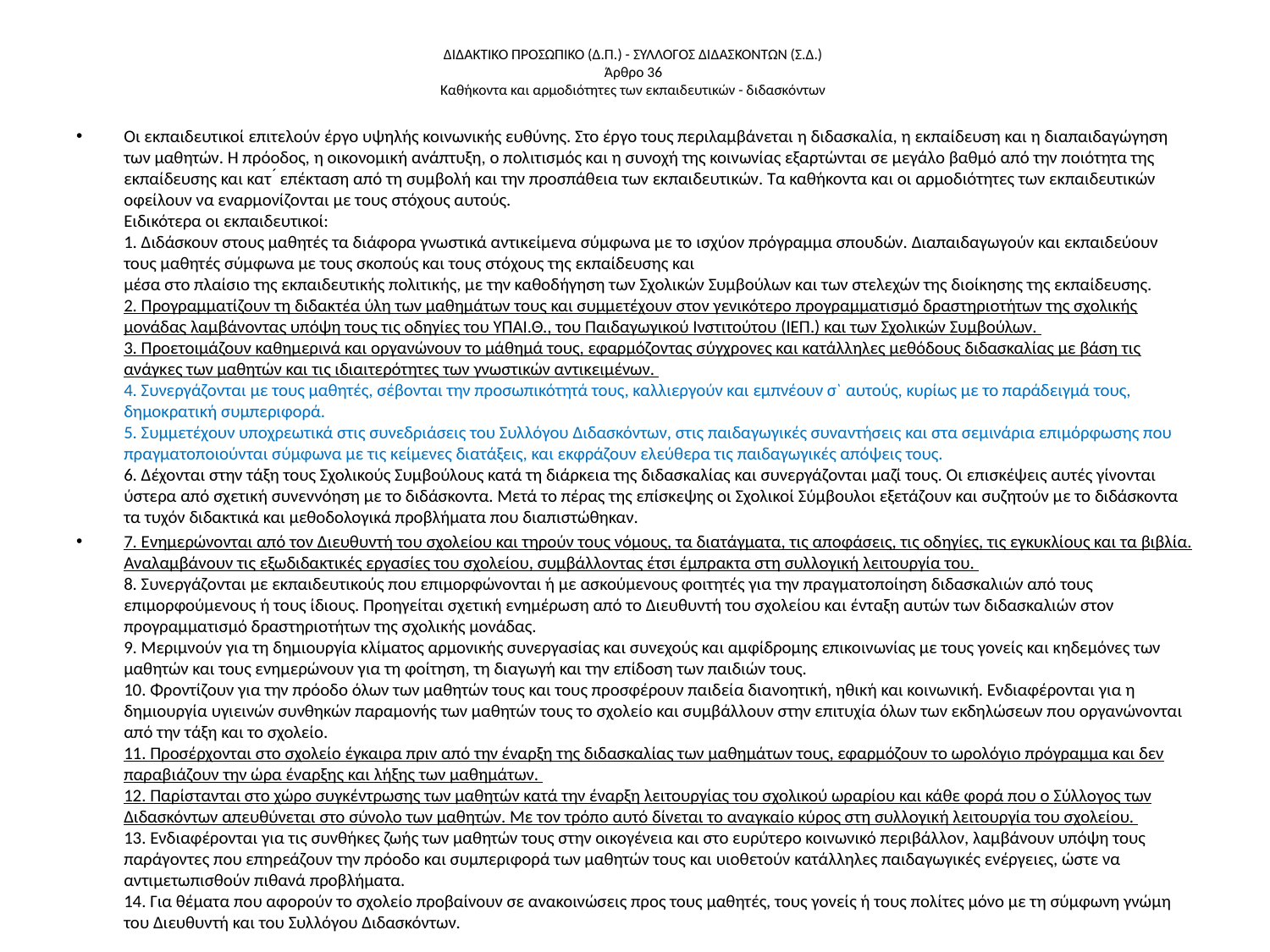

# ΔΙΔΑΚΤΙΚΟ ΠΡΟΣΩΠΙΚΟ (Δ.Π.) - ΣΥΛΛΟΓΟΣ ΔΙΔΑΣΚΟΝΤΩΝ (Σ.Δ.) Άρθρο 36 Καθήκοντα και αρμοδιότητες των εκπαιδευτικών - διδασκόντων
Οι εκπαιδευτικοί επιτελούν έργο υψηλής κοινωνικής ευθύνης. Στο έργο τους περιλαμβάνεται η διδασκαλία, η εκπαίδευση και η διαπαιδαγώγηση των μαθητών. Η πρόοδος, η οικονομική ανάπτυξη, ο πολιτισμός και η συνοχή της κοινωνίας εξαρτώνται σε μεγάλο βαθμό από την ποιότητα της εκπαίδευσης και κατ ́ επέκταση από τη συμβολή και την προσπάθεια των εκπαιδευτικών. Τα καθήκοντα και οι αρμοδιότητες των εκπαιδευτικών οφείλουν να εναρμονίζονται με τους στόχους αυτούς.
Ειδικότερα οι εκπαιδευτικοί:
1. Διδάσκουν στους μαθητές τα διάφορα γνωστικά αντικείμενα σύμφωνα με το ισχύον πρόγραμμα σπουδών. Διαπαιδαγωγούν και εκπαιδεύουν τους μαθητές σύμφωνα με τους σκοπούς και τους στόχους της εκπαίδευσης και
μέσα στο πλαίσιο της εκπαιδευτικής πολιτικής, με την καθοδήγηση των Σχολικών Συμβούλων και των στελεχών της διοίκησης της εκπαίδευσης.
2. Προγραμματίζουν τη διδακτέα ύλη των μαθημάτων τους και συμμετέχουν στον γενικότερο προγραμματισμό δραστηριοτήτων της σχολικής μονάδας λαμβάνοντας υπόψη τους τις οδηγίες του ΥΠΑΙ.Θ., του Παιδαγωγικού Ινστιτούτου (ΙΕΠ.) και των Σχολικών Συμβούλων.
3. Προετοιμάζουν καθημερινά και οργανώνουν το μάθημά τους, εφαρμόζοντας σύγχρονες και κατάλληλες μεθόδους διδασκαλίας με βάση τις ανάγκες των μαθητών και τις ιδιαιτερότητες των γνωστικών αντικειμένων.
4. Συνεργάζονται με τους μαθητές, σέβονται την προσωπικότητά τους, καλλιεργούν και εμπνέουν σ` αυτούς, κυρίως με το παράδειγμά τους, δημοκρατική συμπεριφορά.
5. Συμμετέχουν υποχρεωτικά στις συνεδριάσεις του Συλλόγου Διδασκόντων, στις παιδαγωγικές συναντήσεις και στα σεμινάρια επιμόρφωσης που πραγματοποιούνται σύμφωνα με τις κείμενες διατάξεις, και εκφράζουν ελεύθερα τις παιδαγωγικές απόψεις τους.
6. Δέχονται στην τάξη τους Σχολικούς Συμβούλους κατά τη διάρκεια της διδασκαλίας και συνεργάζονται μαζί τους. Οι επισκέψεις αυτές γίνονται ύστερα από σχετική συνεννόηση με το διδάσκοντα. Μετά το πέρας της επίσκεψης οι Σχολικοί Σύμβουλοι εξετάζουν και συζητούν με το διδάσκοντα τα τυχόν διδακτικά και μεθοδολογικά προβλήματα που διαπιστώθηκαν.
7. Ενημερώνονται από τον Διευθυντή του σχολείου και τηρούν τους νόμους, τα διατάγματα, τις αποφάσεις, τις οδηγίες, τις εγκυκλίους και τα βιβλία. Αναλαμβάνουν τις εξωδιδακτικές εργασίες του σχολείου, συμβάλλοντας έτσι έμπρακτα στη συλλογική λειτουργία του.
8. Συνεργάζονται με εκπαιδευτικούς που επιμορφώνονται ή με ασκούμενους φοιτητές για την πραγματοποίηση διδασκαλιών από τους επιμορφούμενους ή τους ίδιους. Προηγείται σχετική ενημέρωση από το Διευθυντή του σχολείου και ένταξη αυτών των διδασκαλιών στον προγραμματισμό δραστηριοτήτων της σχολικής μονάδας.
9. Μεριμνούν για τη δημιουργία κλίματος αρμονικής συνεργασίας και συνεχούς και αμφίδρομης επικοινωνίας με τους γονείς και κηδεμόνες των μαθητών και τους ενημερώνουν για τη φοίτηση, τη διαγωγή και την επίδοση των παιδιών τους.
10. Φροντίζουν για την πρόοδο όλων των μαθητών τους και τους προσφέρουν παιδεία διανοητική, ηθική και κοινωνική. Ενδιαφέρονται για η δημιουργία υγιεινών συνθηκών παραμονής των μαθητών τους το σχολείο και συμβάλλουν στην επιτυχία όλων των εκδηλώσεων που οργανώνονται από την τάξη και το σχολείο.
11. Προσέρχονται στο σχολείο έγκαιρα πριν από την έναρξη της διδασκαλίας των μαθημάτων τους, εφαρμόζουν το ωρολόγιο πρόγραμμα και δεν παραβιάζουν την ώρα έναρξης και λήξης των μαθημάτων.
12. Παρίστανται στο χώρο συγκέντρωσης των μαθητών κατά την έναρξη λειτουργίας του σχολικού ωραρίου και κάθε φορά που ο Σύλλογος των Διδασκόντων απευθύνεται στο σύνολο των μαθητών. Με τον τρόπο αυτό δίνεται το αναγκαίο κύρος στη συλλογική λειτουργία του σχολείου.
13. Ενδιαφέρονται για τις συνθήκες ζωής των μαθητών τους στην οικογένεια και στο ευρύτερο κοινωνικό περιβάλλον, λαμβάνουν υπόψη τους παράγοντες που επηρεάζουν την πρόοδο και συμπεριφορά των μαθητών τους και υιοθετούν κατάλληλες παιδαγωγικές ενέργειες, ώστε να αντιμετωπισθούν πιθανά προβλήματα.
14. Για θέματα που αφορούν το σχολείο προβαίνουν σε ανακοινώσεις προς τους μαθητές, τους γονείς ή τους πολίτες μόνο με τη σύμφωνη γνώμη του Διευθυντή και του Συλλόγου Διδασκόντων.